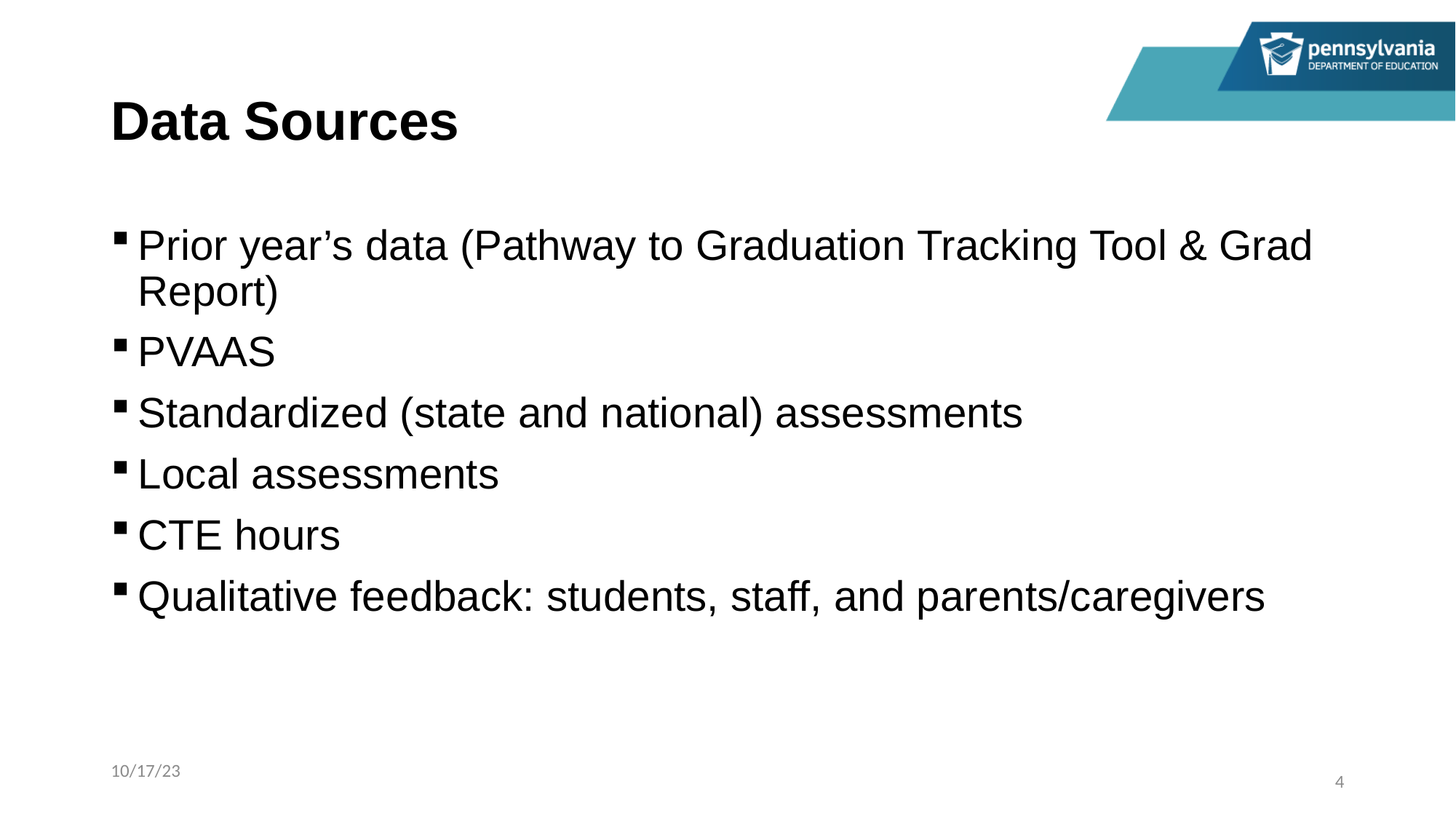

# Data Sources
Prior year’s data (Pathway to Graduation Tracking Tool & Grad Report)
PVAAS
Standardized (state and national) assessments
Local assessments
CTE hours
Qualitative feedback: students, staff, and parents/caregivers
10/17/23

4